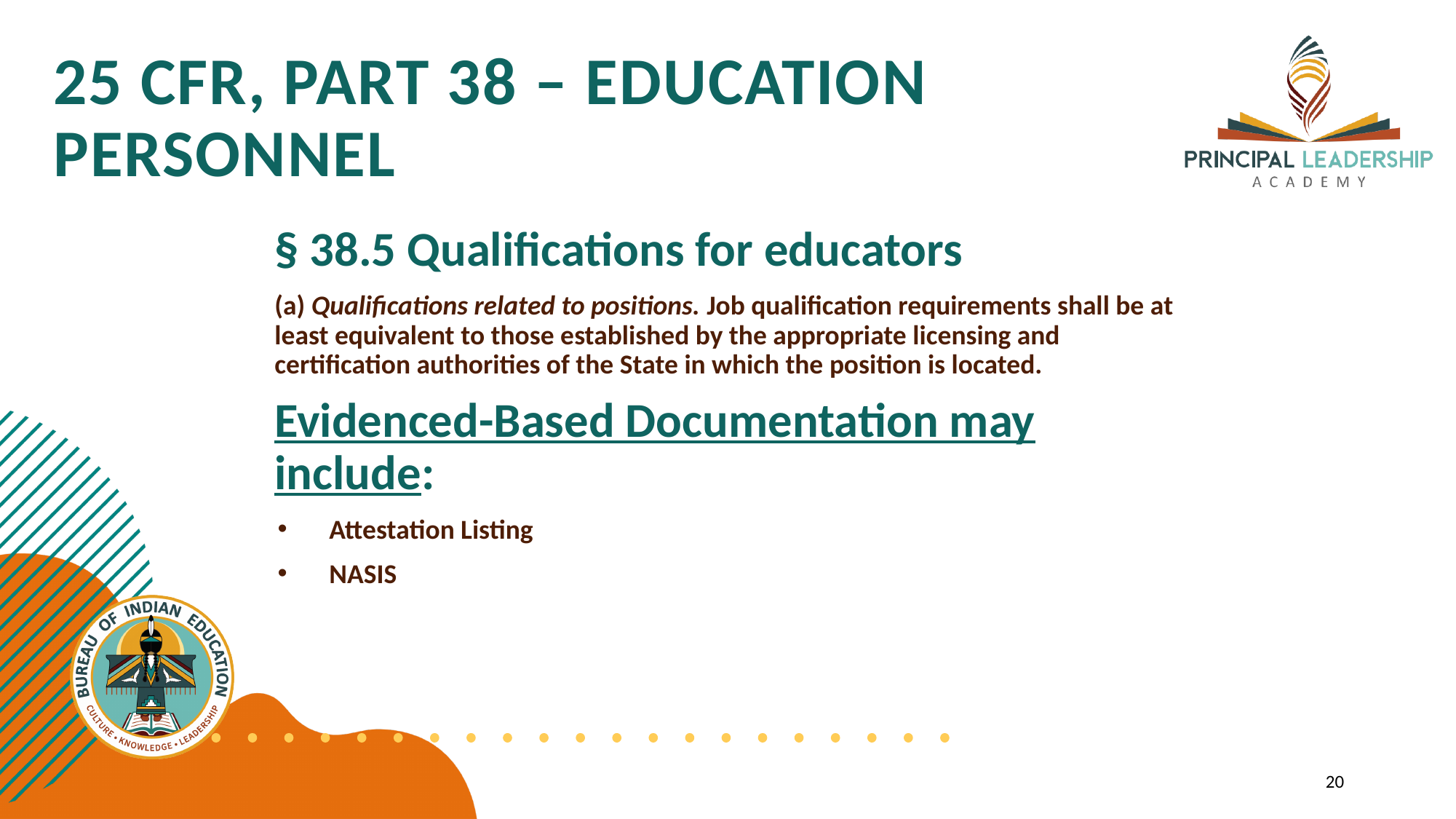

# 25 CFR, PART 38 – EDUCATION PERSONNEL
§ 38.5 Qualifications for educators
(a) Qualifications related to positions. Job qualification requirements shall be at least equivalent to those established by the appropriate licensing and certification authorities of the State in which the position is located.
Evidenced-Based Documentation may include:
Attestation Listing
NASIS
20